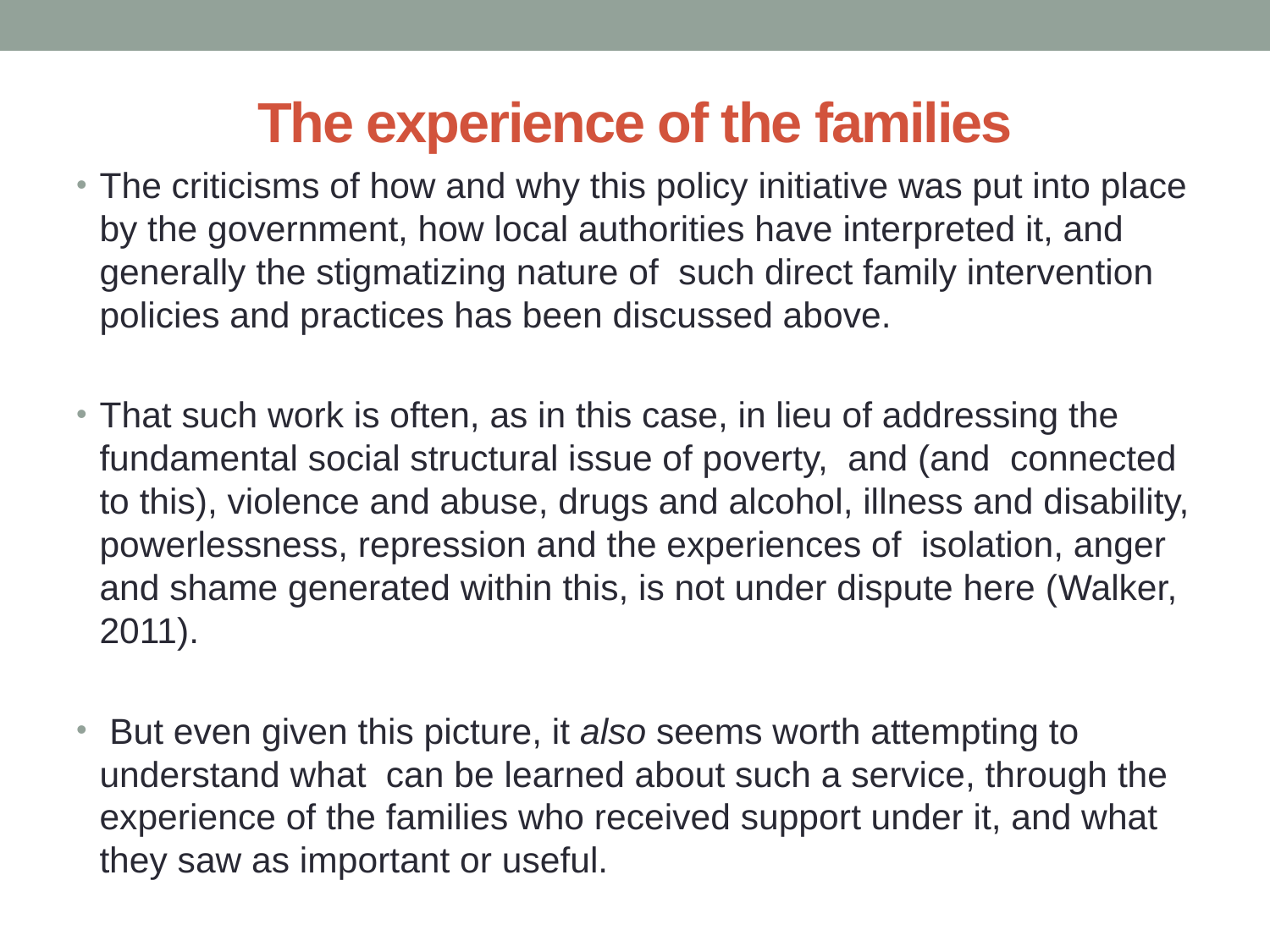

# The experience of the families
The criticisms of how and why this policy initiative was put into place by the government, how local authorities have interpreted it, and generally the stigmatizing nature of  such direct family intervention policies and practices has been discussed above.

That such work is often, as in this case, in lieu of addressing the fundamental social structural issue of poverty,  and (and  connected to this), violence and abuse, drugs and alcohol, illness and disability, powerlessness, repression and the experiences of  isolation, anger and shame generated within this, is not under dispute here (Walker, 2011).

 But even given this picture, it also seems worth attempting to understand what  can be learned about such a service, through the experience of the families who received support under it, and what they saw as important or useful.